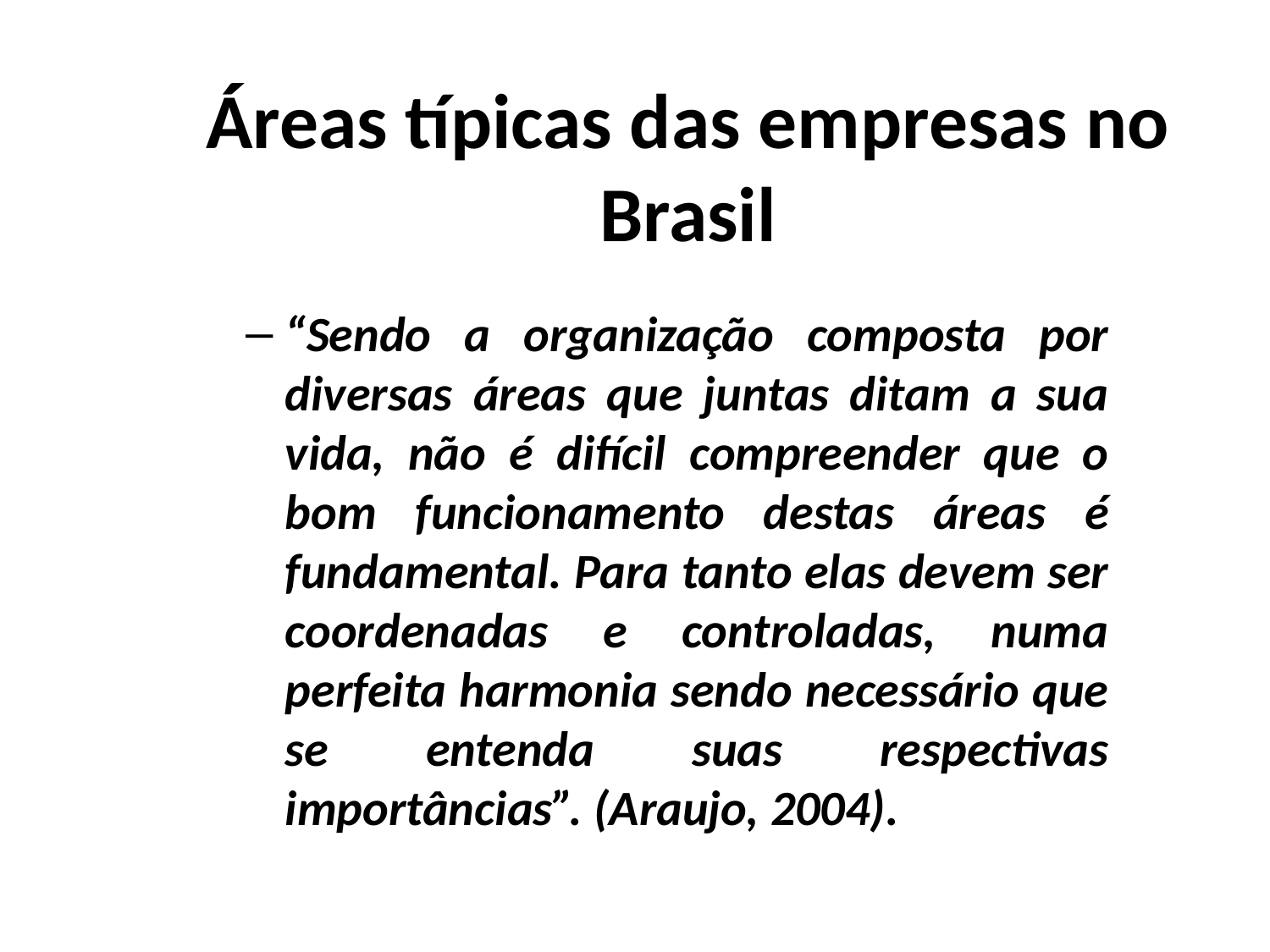

# Áreas típicas das empresas no Brasil
“Sendo a organização composta por diversas áreas que juntas ditam a sua vida, não é difícil compreender que o bom funcionamento destas áreas é fundamental. Para tanto elas devem ser coordenadas e controladas, numa perfeita harmonia sendo necessário que se entenda suas respectivas importâncias”. (Araujo, 2004).